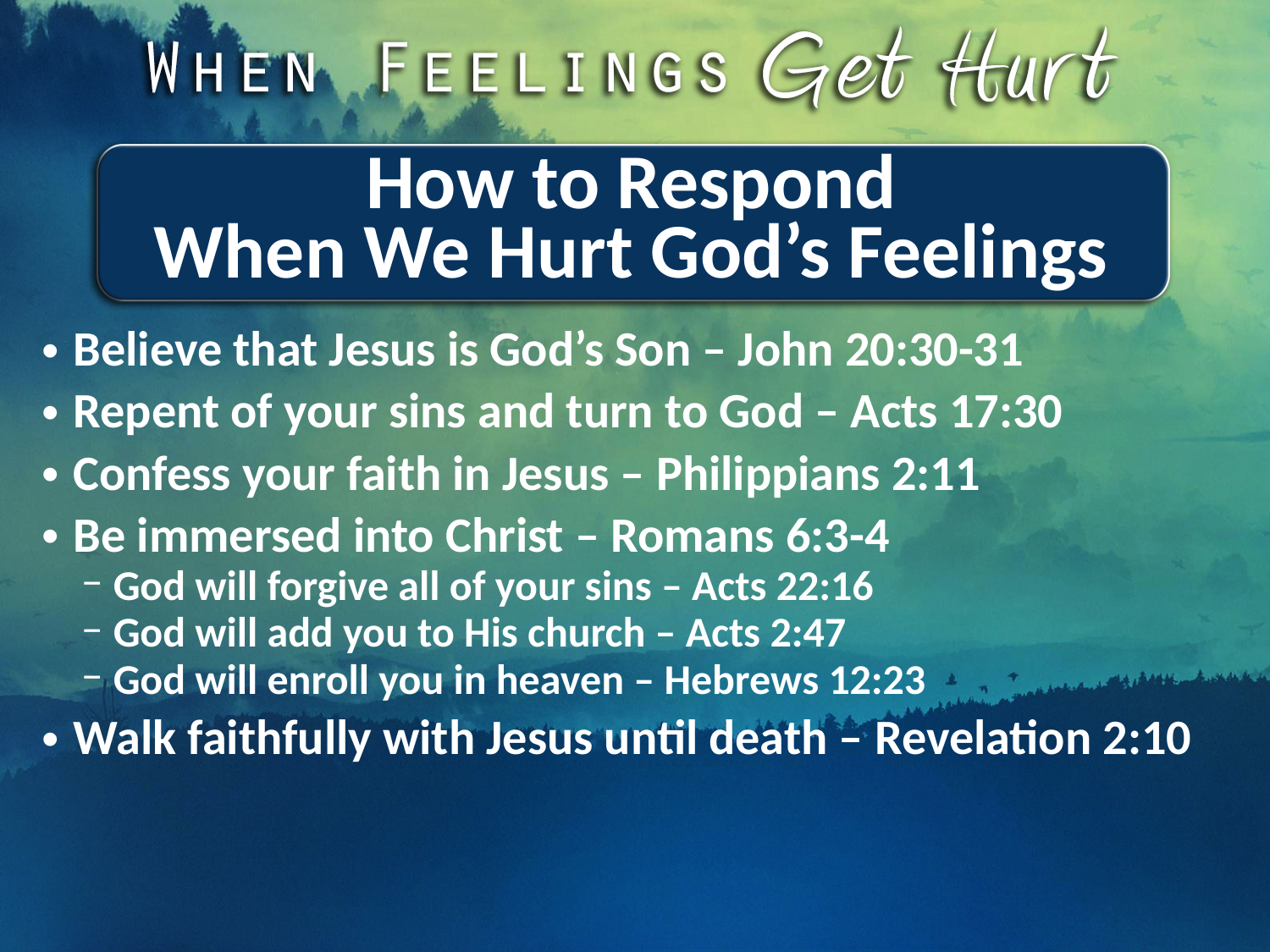

# How to Respond When We Hurt God’s Feelings
Believe that Jesus is God’s Son – John 20:30-31
Repent of your sins and turn to God – Acts 17:30
Confess your faith in Jesus – Philippians 2:11
Be immersed into Christ – Romans 6:3-4
God will forgive all of your sins – Acts 22:16
God will add you to His church – Acts 2:47
God will enroll you in heaven – Hebrews 12:23
Walk faithfully with Jesus until death – Revelation 2:10